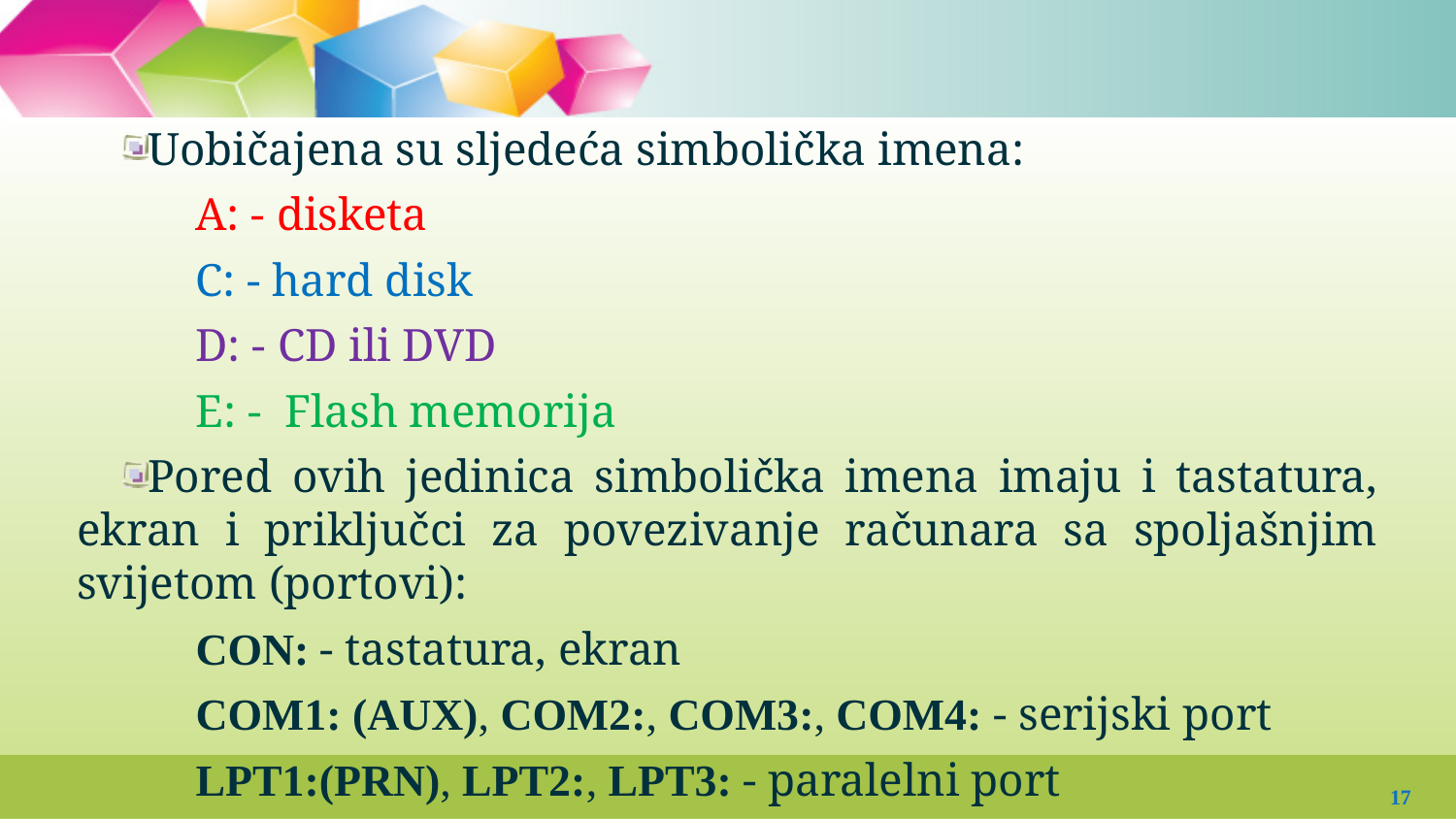

#

Uobičajena su sljedeća simbolička imena:
A: - disketa
C: - hard disk
D: - CD ili DVD
E: -  Flash memorija
Pored ovih jedinica simbolička imena imaju i tastatura, ekran i priključci za povezivanje računara sa spoljašnjim svijetom (portovi):
CON: - tastatura, ekran
COM1: (AUX), COM2:, COM3:, COM4: - serijski port
LPT1:(PRN), LPT2:, LPT3: - paralelni port
17